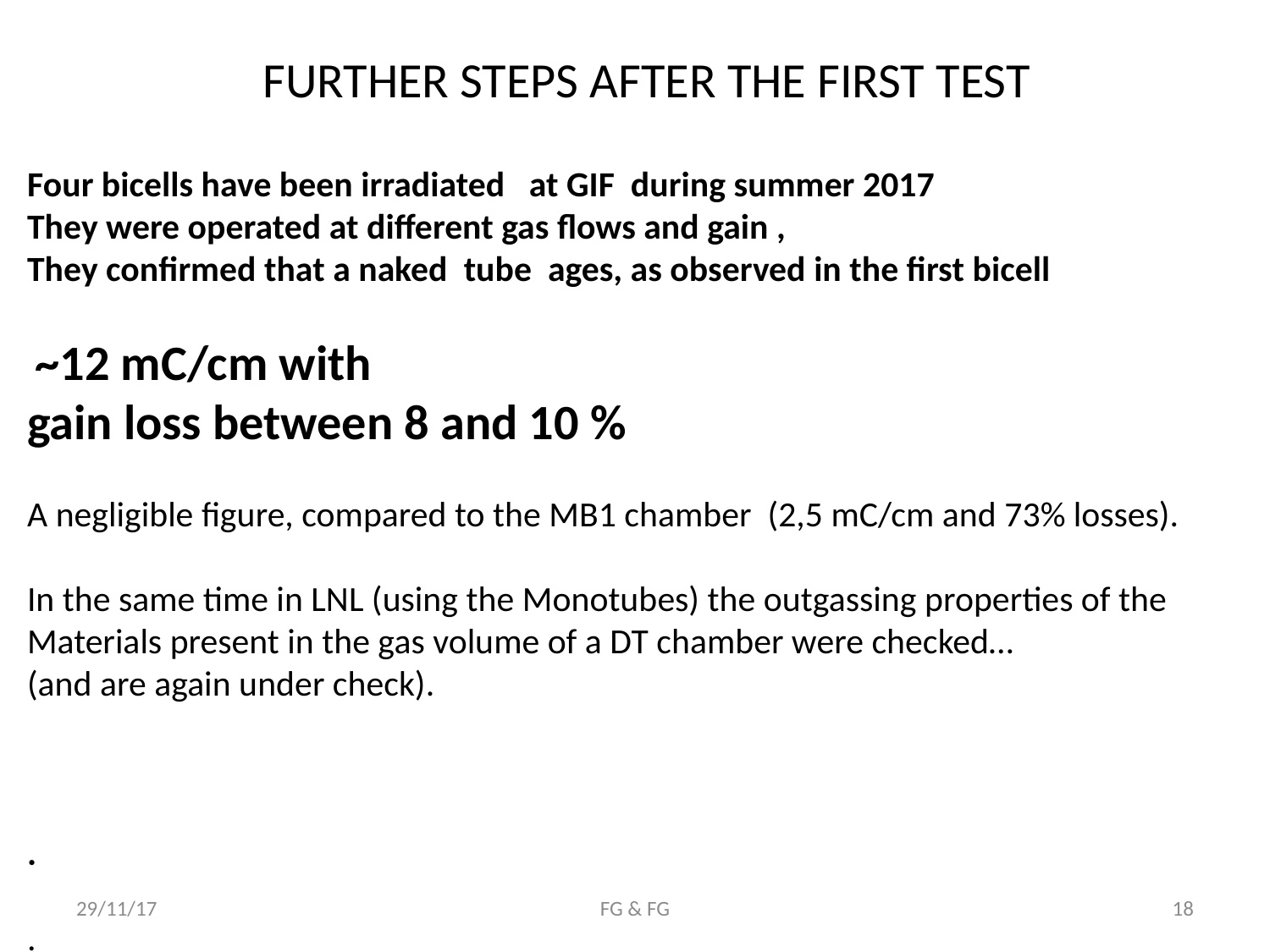

FURTHER STEPS AFTER THE FIRST TEST
Four bicells have been irradiated   at GIF  during summer 2017
They were operated at different gas flows and gain ,
They confirmed that a naked  tube  ages, as observed in the first bicell

 ~12 mC/cm with
gain loss between 8 and 10 %

A negligible figure, compared to the MB1 chamber  (2,5 mC/cm and 73% losses).

In the same time in LNL (using the Monotubes) the outgassing properties of the
Materials present in the gas volume of a DT chamber were checked…
(and are again under check).

.

.

29/11/17
FG & FG
18